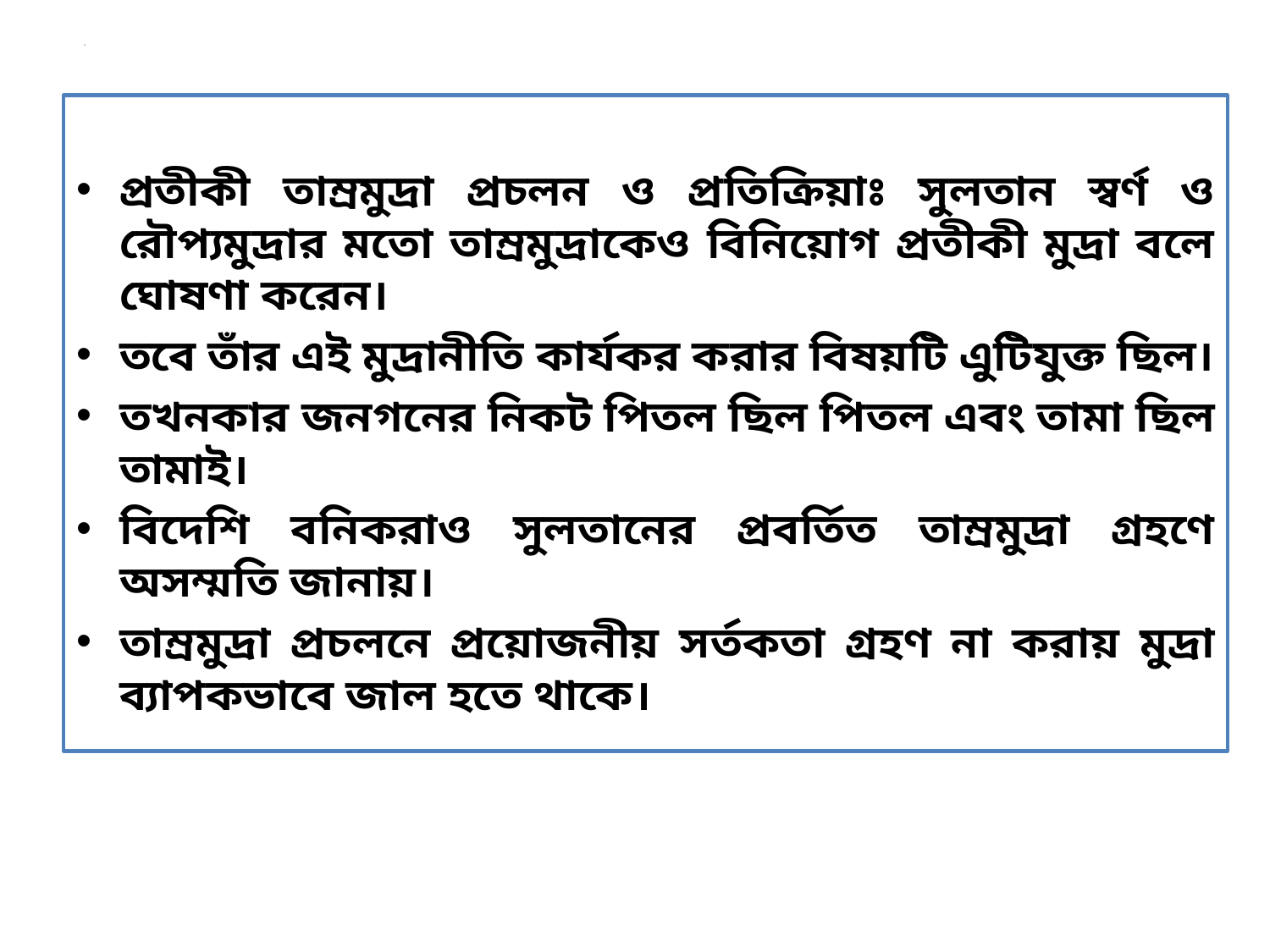

# ক

প্রতীকী তাম্রমুদ্রা প্রচলন ও প্রতিক্রিয়াঃ সুলতান স্বর্ণ ও রৌপ্যমুদ্রার মতো তাম্রমুদ্রাকেও বিনিয়োগ প্রতীকী মুদ্রা বলে ঘোষণা করেন।
তবে তাঁর এই মুদ্রানীতি কার্যকর করার বিষয়টি এুটিযুক্ত ছিল।
তখনকার জনগনের নিকট পিতল ছিল পিতল এবং তামা ছিল তামাই।
বিদেশি বনিকরাও সুলতানের প্রবর্তিত তাম্রমুদ্রা গ্রহণে অসম্মতি জানায়।
তাম্রমুদ্রা প্রচলনে প্রয়োজনীয় সর্তকতা গ্রহণ না করায় মুদ্রা ব্যাপকভাবে জাল হতে থাকে।